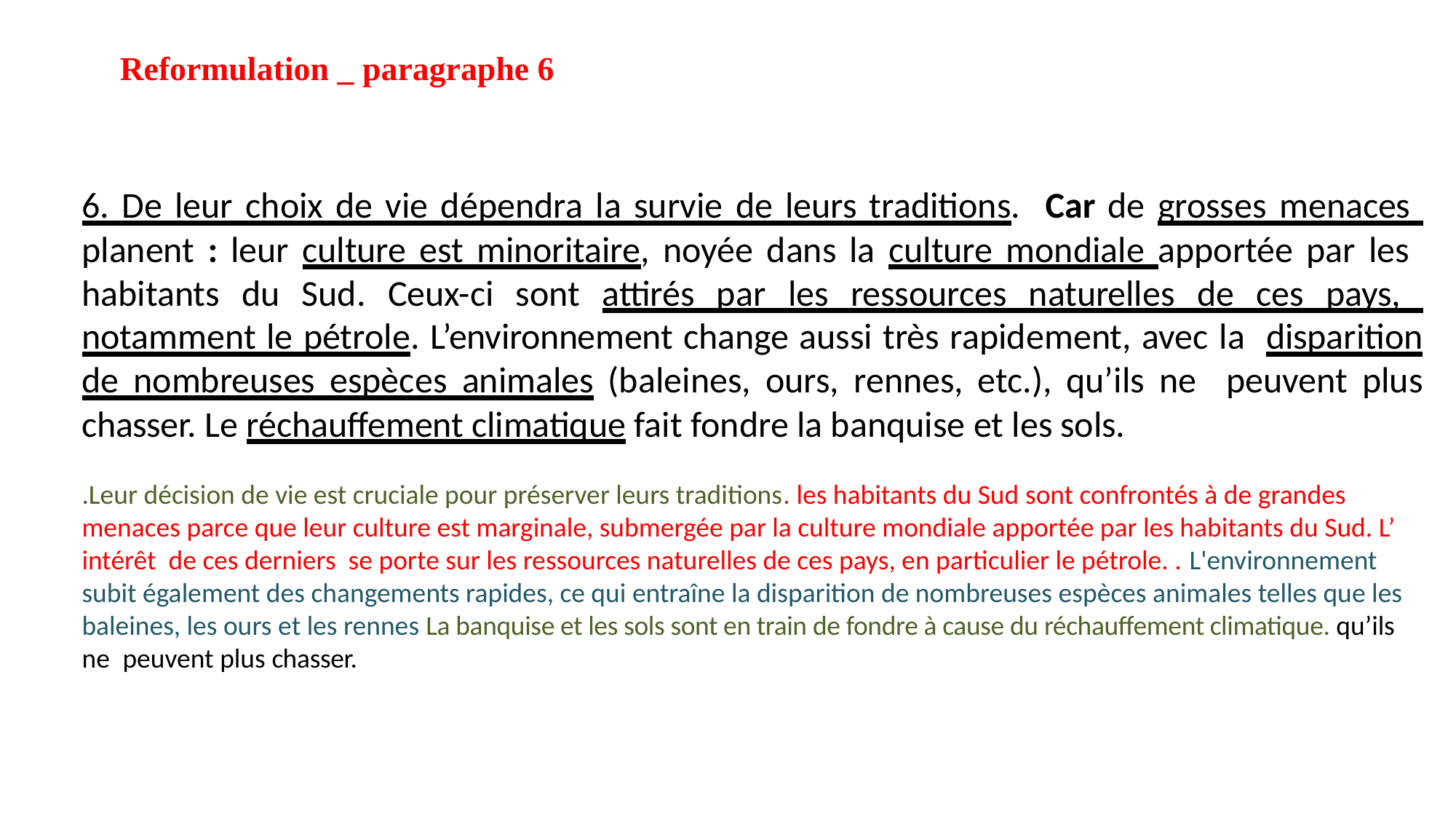

# Reformulation _ paragraphe 6
6. De leur choix de vie dépendra la survie de leurs traditions.  Car de grosses menaces  planent : leur culture est minoritaire, noyée dans la culture mondiale apportée par les  habitants du Sud. Ceux-ci sont attirés par les ressources naturelles de ces pays,  notamment le pétrole. L’environnement change aussi très rapidement, avec la  disparition de nombreuses espèces animales (baleines, ours, rennes, etc.), qu’ils ne  peuvent plus chasser. Le réchauffement climatique fait fondre la banquise et les sols.

.Leur décision de vie est cruciale pour préserver leurs traditions. les habitants du Sud sont confrontés à de grandes menaces parce que leur culture est marginale, submergée par la culture mondiale apportée par les habitants du Sud. L’ intérêt  de ces derniers  se porte sur les ressources naturelles de ces pays, en particulier le pétrole. . L'environnement subit également des changements rapides, ce qui entraîne la disparition de nombreuses espèces animales telles que les baleines, les ours et les rennes La banquise et les sols sont en train de fondre à cause du réchauffement climatique. qu’ils ne  peuvent plus chasser.